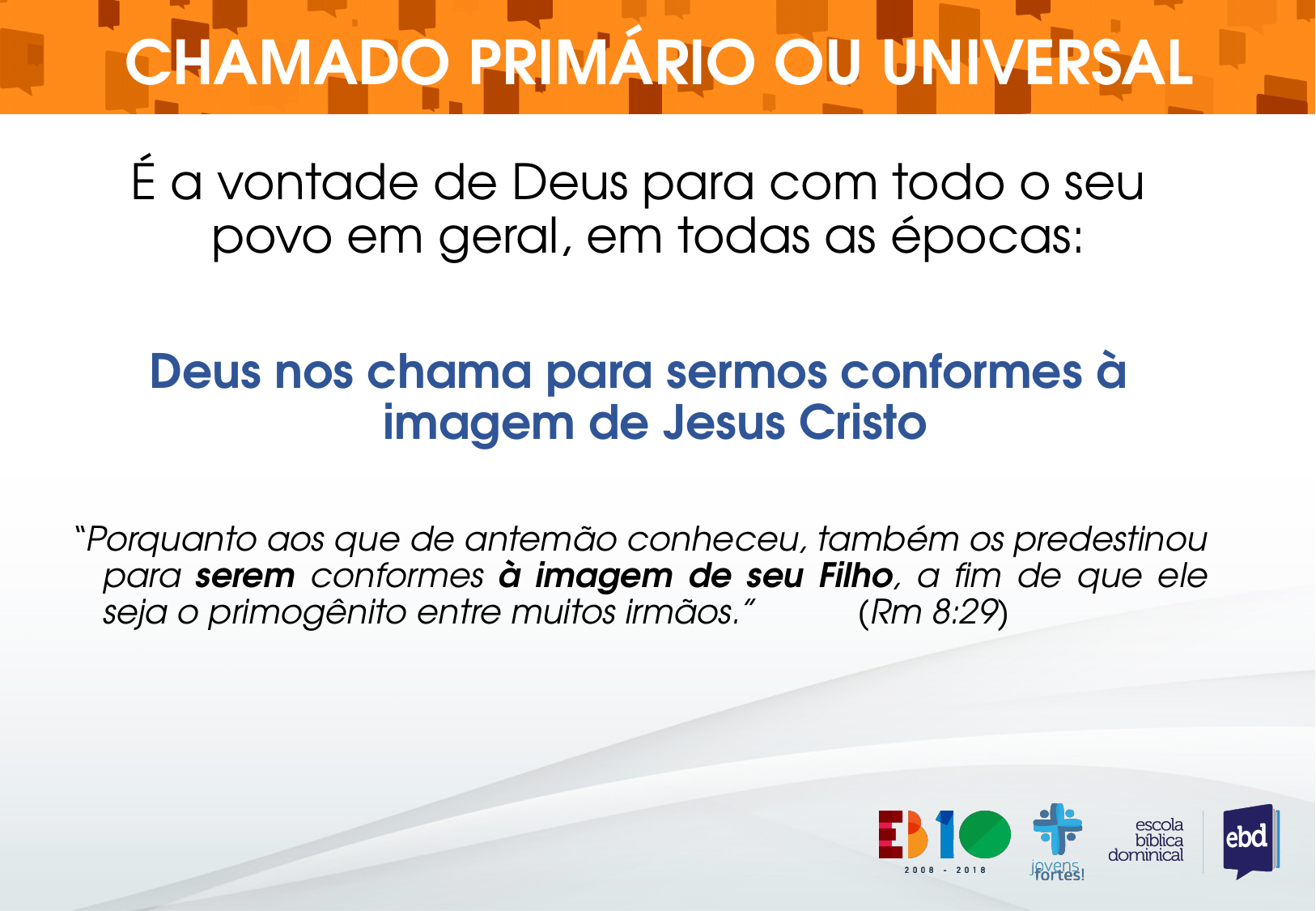

CHAMADO PRIMÁRIO OU UNIVERSAL
É a vontade de Deus para com todo o seu povo em geral, em todas as épocas:

Deus nos chama para sermos conformes à imagem de Jesus Cristo

“Porquanto aos que de antemão conheceu, também os predestinou para serem conformes à imagem de seu Filho, a fim de que ele seja o primogênito entre muitos irmãos.”           (Rm 8:29)